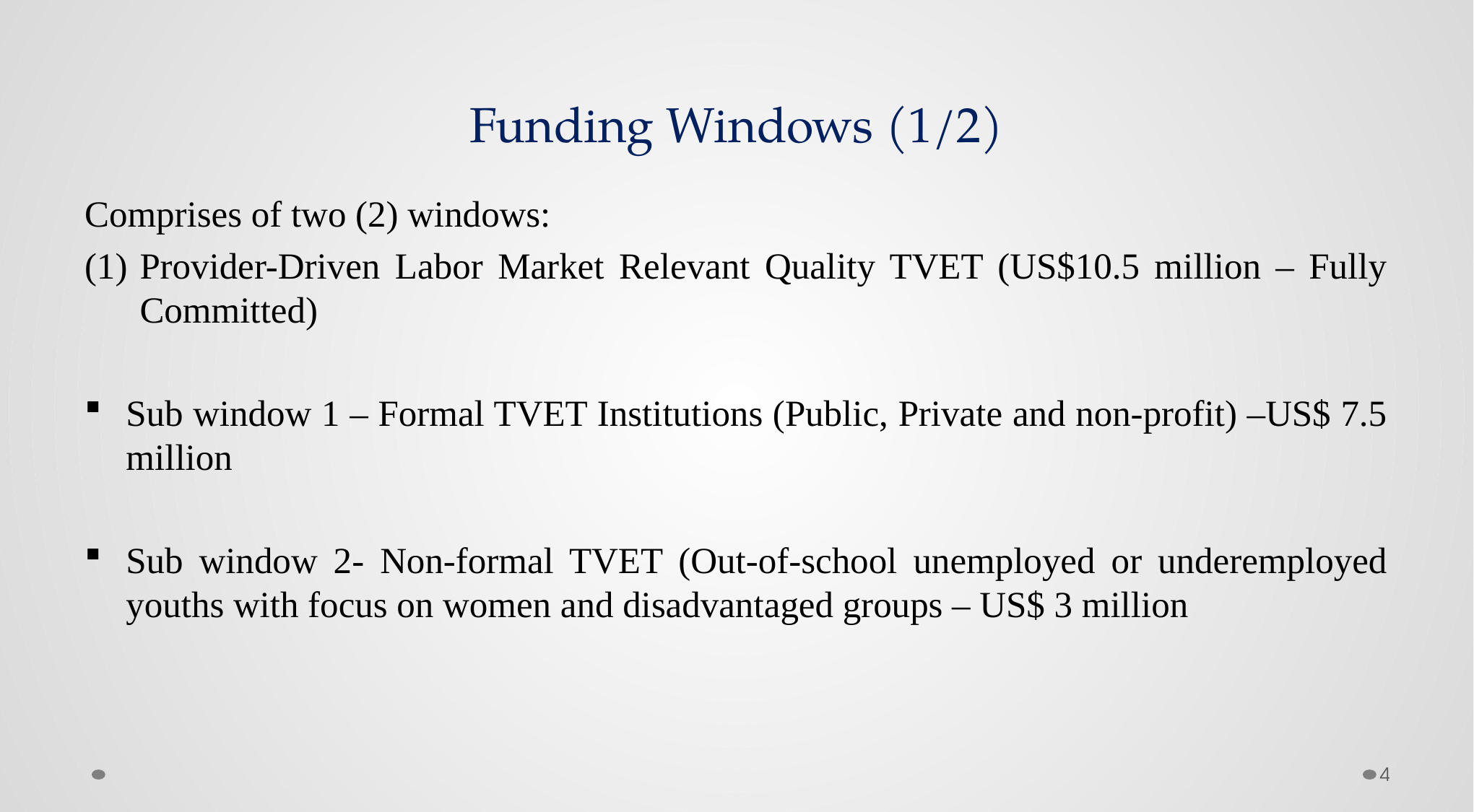

# Funding Windows (1/2)
Comprises of two (2) windows:
Provider-Driven Labor Market Relevant Quality TVET (US$10.5 million – Fully Committed)

Sub window 1 – Formal TVET Institutions (Public, Private and non-profit) –US$ 7.5 million

Sub window 2- Non-formal TVET (Out-of-school unemployed or underemployed youths with focus on women and disadvantaged groups – US$ 3 million

4